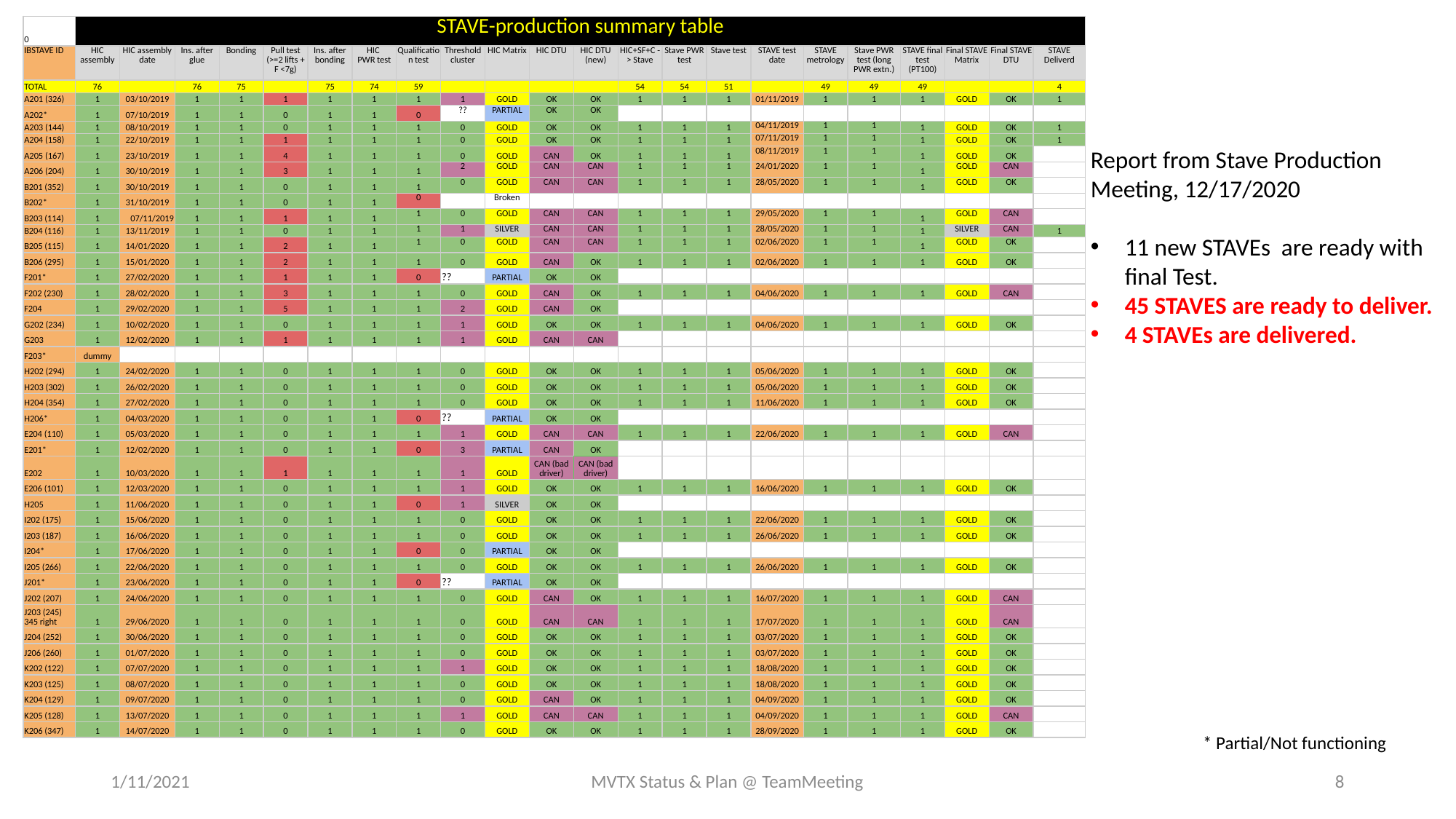

| 0 | STAVE-production summary table |  |  |  |  |  |  |  |  |  |  |  |  |  |  |  |  |  |  |  |  |  |
| --- | --- | --- | --- | --- | --- | --- | --- | --- | --- | --- | --- | --- | --- | --- | --- | --- | --- | --- | --- | --- | --- | --- |
| IBSTAVE ID | HIC assembly | HIC assembly date | Ins. after glue | Bonding | Pull test (>=2 lifts + F <7g) | Ins. after bonding | HIC PWR test | Qualification test | Threshold cluster | HIC Matrix | HIC DTU | HIC DTU (new) | HIC+SF+C -> Stave | Stave PWR test | Stave test | STAVE test date | STAVE metrology | Stave PWR test (long PWR extn.) | STAVE final test (PT100) | Final STAVE Matrix | Final STAVE DTU | STAVE Deliverd |
| TOTAL | 76 |  | 76 | 75 |  | 75 | 74 | 59 |  |  |  |  | 54 | 54 | 51 |  | 49 | 49 | 49 |  |  | 4 |
| A201 (326) | 1 | 03/10/2019 | 1 | 1 | 1 | 1 | 1 | 1 | 1 | GOLD | OK | OK | 1 | 1 | 1 | 01/11/2019 | 1 | 1 | 1 | GOLD | OK | 1 |
| A202\* | 1 | 07/10/2019 | 1 | 1 | 0 | 1 | 1 | 0 | ?? | PARTIAL | OK | OK |  |  |  |  |  |  |  |  |  |  |
| A203 (144) | 1 | 08/10/2019 | 1 | 1 | 0 | 1 | 1 | 1 | 0 | GOLD | OK | OK | 1 | 1 | 1 | 04/11/2019 | 1 | 1 | 1 | GOLD | OK | 1 |
| A204 (158) | 1 | 22/10/2019 | 1 | 1 | 1 | 1 | 1 | 1 | 0 | GOLD | OK | OK | 1 | 1 | 1 | 07/11/2019 | 1 | 1 | 1 | GOLD | OK | 1 |
| A205 (167) | 1 | 23/10/2019 | 1 | 1 | 4 | 1 | 1 | 1 | 0 | GOLD | CAN | OK | 1 | 1 | 1 | 08/11/2019 | 1 | 1 | 1 | GOLD | OK |  |
| A206 (204) | 1 | 30/10/2019 | 1 | 1 | 3 | 1 | 1 | 1 | 2 | GOLD | CAN | CAN | 1 | 1 | 1 | 24/01/2020 | 1 | 1 | 1 | GOLD | CAN |  |
| B201 (352) | 1 | 30/10/2019 | 1 | 1 | 0 | 1 | 1 | 1 | 0 | GOLD | CAN | CAN | 1 | 1 | 1 | 28/05/2020 | 1 | 1 | 1 | GOLD | OK |  |
| B202\* | 1 | 31/10/2019 | 1 | 1 | 0 | 1 | 1 | 0 |  | Broken |  |  |  |  |  |  |  |  |  |  |  |  |
| B203 (114) | 1 | 07/11/2019 | 1 | 1 | 1 | 1 | 1 | 1 | 0 | GOLD | CAN | CAN | 1 | 1 | 1 | 29/05/2020 | 1 | 1 | 1 | GOLD | CAN |  |
| B204 (116) | 1 | 13/11/2019 | 1 | 1 | 0 | 1 | 1 | 1 | 1 | SILVER | CAN | CAN | 1 | 1 | 1 | 28/05/2020 | 1 | 1 | 1 | SILVER | CAN | 1 |
| B205 (115) | 1 | 14/01/2020 | 1 | 1 | 2 | 1 | 1 | 1 | 0 | GOLD | CAN | CAN | 1 | 1 | 1 | 02/06/2020 | 1 | 1 | 1 | GOLD | OK |  |
| B206 (295) | 1 | 15/01/2020 | 1 | 1 | 2 | 1 | 1 | 1 | 0 | GOLD | CAN | OK | 1 | 1 | 1 | 02/06/2020 | 1 | 1 | 1 | GOLD | OK |  |
| F201\* | 1 | 27/02/2020 | 1 | 1 | 1 | 1 | 1 | 0 | ?? | PARTIAL | OK | OK |  |  |  |  |  |  |  |  |  |  |
| F202 (230) | 1 | 28/02/2020 | 1 | 1 | 3 | 1 | 1 | 1 | 0 | GOLD | CAN | OK | 1 | 1 | 1 | 04/06/2020 | 1 | 1 | 1 | GOLD | CAN |  |
| F204 | 1 | 29/02/2020 | 1 | 1 | 5 | 1 | 1 | 1 | 2 | GOLD | CAN | OK |  |  |  |  |  |  |  |  |  |  |
| G202 (234) | 1 | 10/02/2020 | 1 | 1 | 0 | 1 | 1 | 1 | 1 | GOLD | OK | OK | 1 | 1 | 1 | 04/06/2020 | 1 | 1 | 1 | GOLD | OK |  |
| G203 | 1 | 12/02/2020 | 1 | 1 | 1 | 1 | 1 | 1 | 1 | GOLD | CAN | CAN |  |  |  |  |  |  |  |  |  |  |
| F203\* | dummy |  |  |  |  |  |  |  |  |  |  |  |  |  |  |  |  |  |  |  |  |  |
| H202 (294) | 1 | 24/02/2020 | 1 | 1 | 0 | 1 | 1 | 1 | 0 | GOLD | OK | OK | 1 | 1 | 1 | 05/06/2020 | 1 | 1 | 1 | GOLD | OK |  |
| H203 (302) | 1 | 26/02/2020 | 1 | 1 | 0 | 1 | 1 | 1 | 0 | GOLD | OK | OK | 1 | 1 | 1 | 05/06/2020 | 1 | 1 | 1 | GOLD | OK |  |
| H204 (354) | 1 | 27/02/2020 | 1 | 1 | 0 | 1 | 1 | 1 | 0 | GOLD | OK | OK | 1 | 1 | 1 | 11/06/2020 | 1 | 1 | 1 | GOLD | OK |  |
| H206\* | 1 | 04/03/2020 | 1 | 1 | 0 | 1 | 1 | 0 | ?? | PARTIAL | OK | OK |  |  |  |  |  |  |  |  |  |  |
| E204 (110) | 1 | 05/03/2020 | 1 | 1 | 0 | 1 | 1 | 1 | 1 | GOLD | CAN | CAN | 1 | 1 | 1 | 22/06/2020 | 1 | 1 | 1 | GOLD | CAN |  |
| E201\* | 1 | 12/02/2020 | 1 | 1 | 0 | 1 | 1 | 0 | 3 | PARTIAL | CAN | OK |  |  |  |  |  |  |  |  |  |  |
| E202 | 1 | 10/03/2020 | 1 | 1 | 1 | 1 | 1 | 1 | 1 | GOLD | CAN (bad driver) | CAN (bad driver) |  |  |  |  |  |  |  |  |  |  |
| E206 (101) | 1 | 12/03/2020 | 1 | 1 | 0 | 1 | 1 | 1 | 1 | GOLD | OK | OK | 1 | 1 | 1 | 16/06/2020 | 1 | 1 | 1 | GOLD | OK |  |
| H205 | 1 | 11/06/2020 | 1 | 1 | 0 | 1 | 1 | 0 | 1 | SILVER | OK | OK |  |  |  |  |  |  |  |  |  |  |
| I202 (175) | 1 | 15/06/2020 | 1 | 1 | 0 | 1 | 1 | 1 | 0 | GOLD | OK | OK | 1 | 1 | 1 | 22/06/2020 | 1 | 1 | 1 | GOLD | OK |  |
| I203 (187) | 1 | 16/06/2020 | 1 | 1 | 0 | 1 | 1 | 1 | 0 | GOLD | OK | OK | 1 | 1 | 1 | 26/06/2020 | 1 | 1 | 1 | GOLD | OK |  |
| I204\* | 1 | 17/06/2020 | 1 | 1 | 0 | 1 | 1 | 0 | 0 | PARTIAL | OK | OK |  |  |  |  |  |  |  |  |  |  |
| I205 (266) | 1 | 22/06/2020 | 1 | 1 | 0 | 1 | 1 | 1 | 0 | GOLD | OK | OK | 1 | 1 | 1 | 26/06/2020 | 1 | 1 | 1 | GOLD | OK |  |
| J201\* | 1 | 23/06/2020 | 1 | 1 | 0 | 1 | 1 | 0 | ?? | PARTIAL | OK | OK |  |  |  |  |  |  |  |  |  |  |
| J202 (207) | 1 | 24/06/2020 | 1 | 1 | 0 | 1 | 1 | 1 | 0 | GOLD | CAN | OK | 1 | 1 | 1 | 16/07/2020 | 1 | 1 | 1 | GOLD | CAN |  |
| J203 (245) 345 right | 1 | 29/06/2020 | 1 | 1 | 0 | 1 | 1 | 1 | 0 | GOLD | CAN | CAN | 1 | 1 | 1 | 17/07/2020 | 1 | 1 | 1 | GOLD | CAN |  |
| J204 (252) | 1 | 30/06/2020 | 1 | 1 | 0 | 1 | 1 | 1 | 0 | GOLD | OK | OK | 1 | 1 | 1 | 03/07/2020 | 1 | 1 | 1 | GOLD | OK |  |
| J206 (260) | 1 | 01/07/2020 | 1 | 1 | 0 | 1 | 1 | 1 | 0 | GOLD | OK | OK | 1 | 1 | 1 | 03/07/2020 | 1 | 1 | 1 | GOLD | OK |  |
| K202 (122) | 1 | 07/07/2020 | 1 | 1 | 0 | 1 | 1 | 1 | 1 | GOLD | OK | OK | 1 | 1 | 1 | 18/08/2020 | 1 | 1 | 1 | GOLD | OK |  |
| K203 (125) | 1 | 08/07/2020 | 1 | 1 | 0 | 1 | 1 | 1 | 0 | GOLD | OK | OK | 1 | 1 | 1 | 18/08/2020 | 1 | 1 | 1 | GOLD | OK |  |
| K204 (129) | 1 | 09/07/2020 | 1 | 1 | 0 | 1 | 1 | 1 | 0 | GOLD | CAN | OK | 1 | 1 | 1 | 04/09/2020 | 1 | 1 | 1 | GOLD | OK |  |
| K205 (128) | 1 | 13/07/2020 | 1 | 1 | 0 | 1 | 1 | 1 | 1 | GOLD | CAN | CAN | 1 | 1 | 1 | 04/09/2020 | 1 | 1 | 1 | GOLD | CAN |  |
| K206 (347) | 1 | 14/07/2020 | 1 | 1 | 0 | 1 | 1 | 1 | 0 | GOLD | OK | OK | 1 | 1 | 1 | 28/09/2020 | 1 | 1 | 1 | GOLD | OK |  |
Report from Stave Production Meeting, 12/17/2020

11 new STAVEs  are ready with final Test.
45 STAVES are ready to deliver.
4 STAVEs are delivered.

* Partial/Not functioning
1/11/2021
MVTX Status & Plan @ TeamMeeting
8